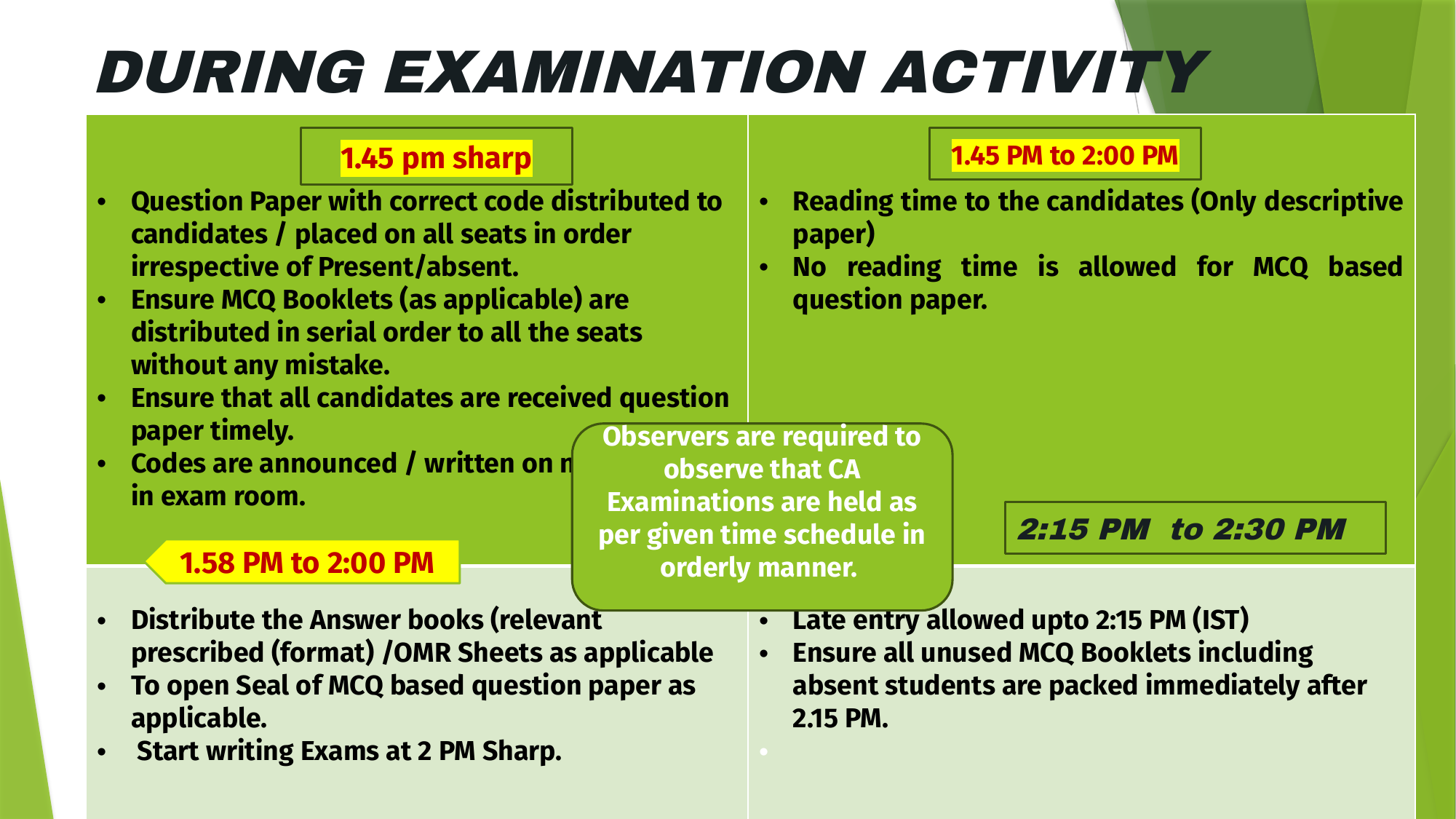

# DURING EXAMINATION ACTIVITY
| Question Paper with correct code distributed to candidates / placed on all seats in order irrespective of Present/absent. Ensure MCQ Booklets (as applicable) are distributed in serial order to all the seats without any mistake. Ensure that all candidates are received question paper timely. Codes are announced / written on notice board in exam room. | Reading time to the candidates (Only descriptive paper) No reading time is allowed for MCQ based question paper. |
| --- | --- |
| Distribute the Answer books (relevant prescribed (format) /OMR Sheets as applicable To open Seal of MCQ based question paper as applicable. Start writing Exams at 2 PM Sharp. | Late entry allowed upto 2:15 PM (IST) Ensure all unused MCQ Booklets including absent students are packed immediately after 2.15 PM. |
1.45 pm sharp
1.45 PM to 2:00 PM

Observers are required to observe that CA Examinations are held as per given time schedule in orderly manner.

2:15 PM  to 2:30 PM
1.58 PM to 2:00 PM